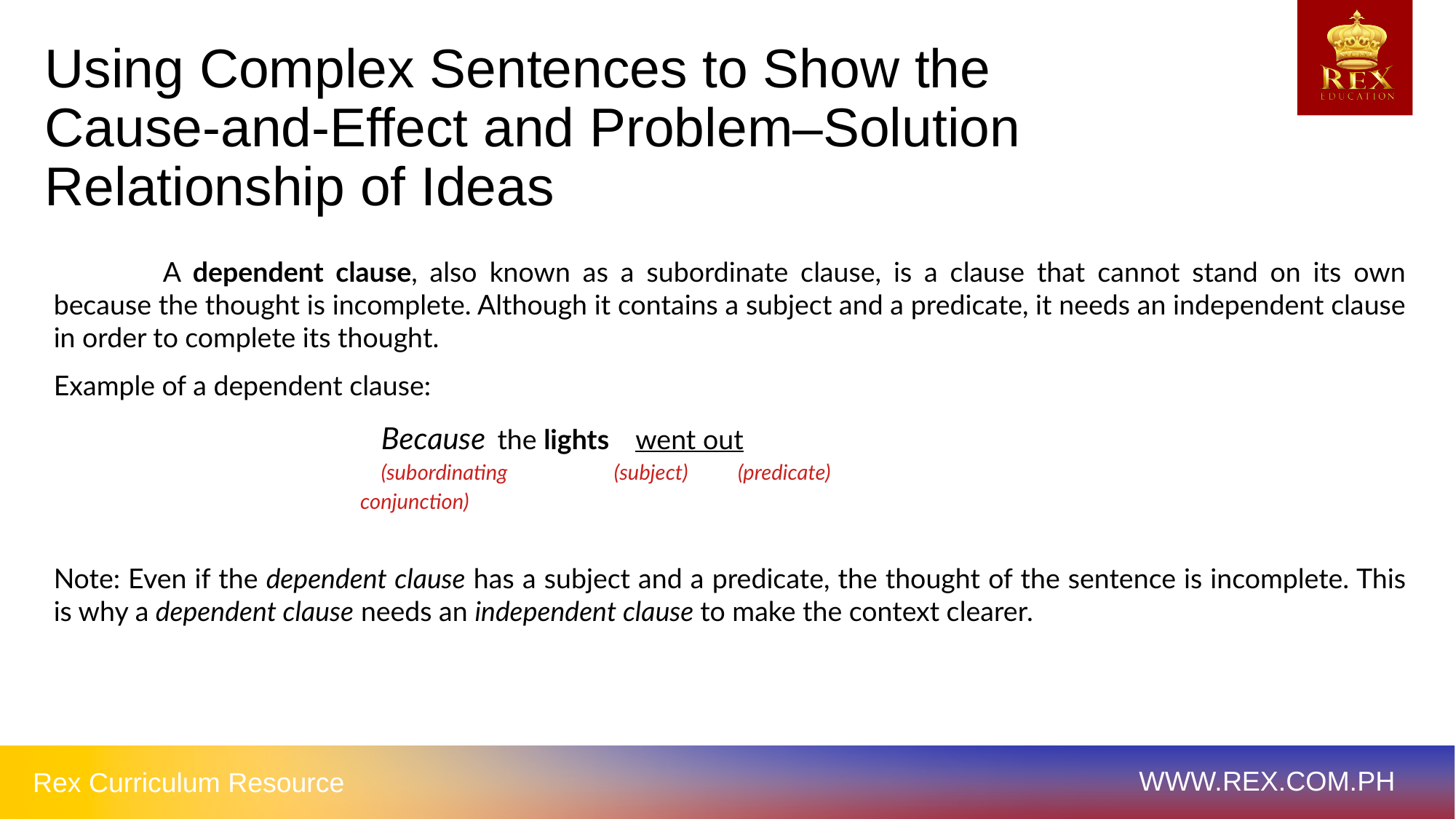

Using Complex Sentences to Show the
Cause-and-Effect and Problem–Solution Relationship of Ideas
	A dependent clause, also known as a subordinate clause, is a clause that cannot stand on its own because the thought is incomplete. Although it contains a subject and a predicate, it needs an independent clause in order to complete its thought.
Example of a dependent clause:
			Because	 the lights    went out
			(subordinating 	   (subject)	      (predicate)
		                  conjunction)

Note: Even if the dependent clause has a subject and a predicate, the thought of the sentence is incomplete. This is why a dependent clause needs an independent clause to make the context clearer.